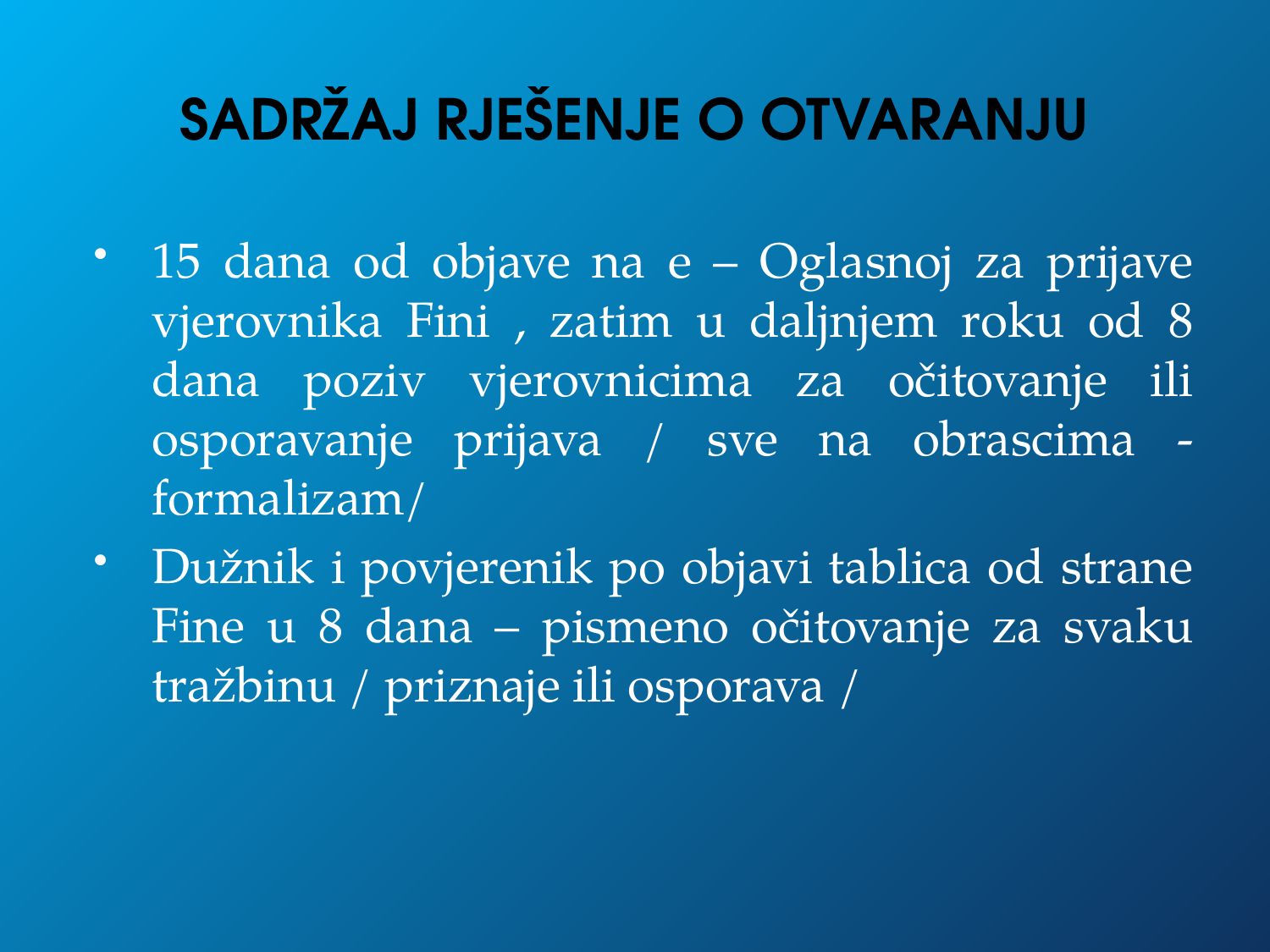

# SADRŽAJ RJEŠENJE O OTVARANJU
15 dana od objave na e – Oglasnoj za prijave vjerovnika Fini , zatim u daljnjem roku od 8 dana poziv vjerovnicima za očitovanje ili osporavanje prijava / sve na obrascima - formalizam/
Dužnik i povjerenik po objavi tablica od strane Fine u 8 dana – pismeno očitovanje za svaku tražbinu / priznaje ili osporava /